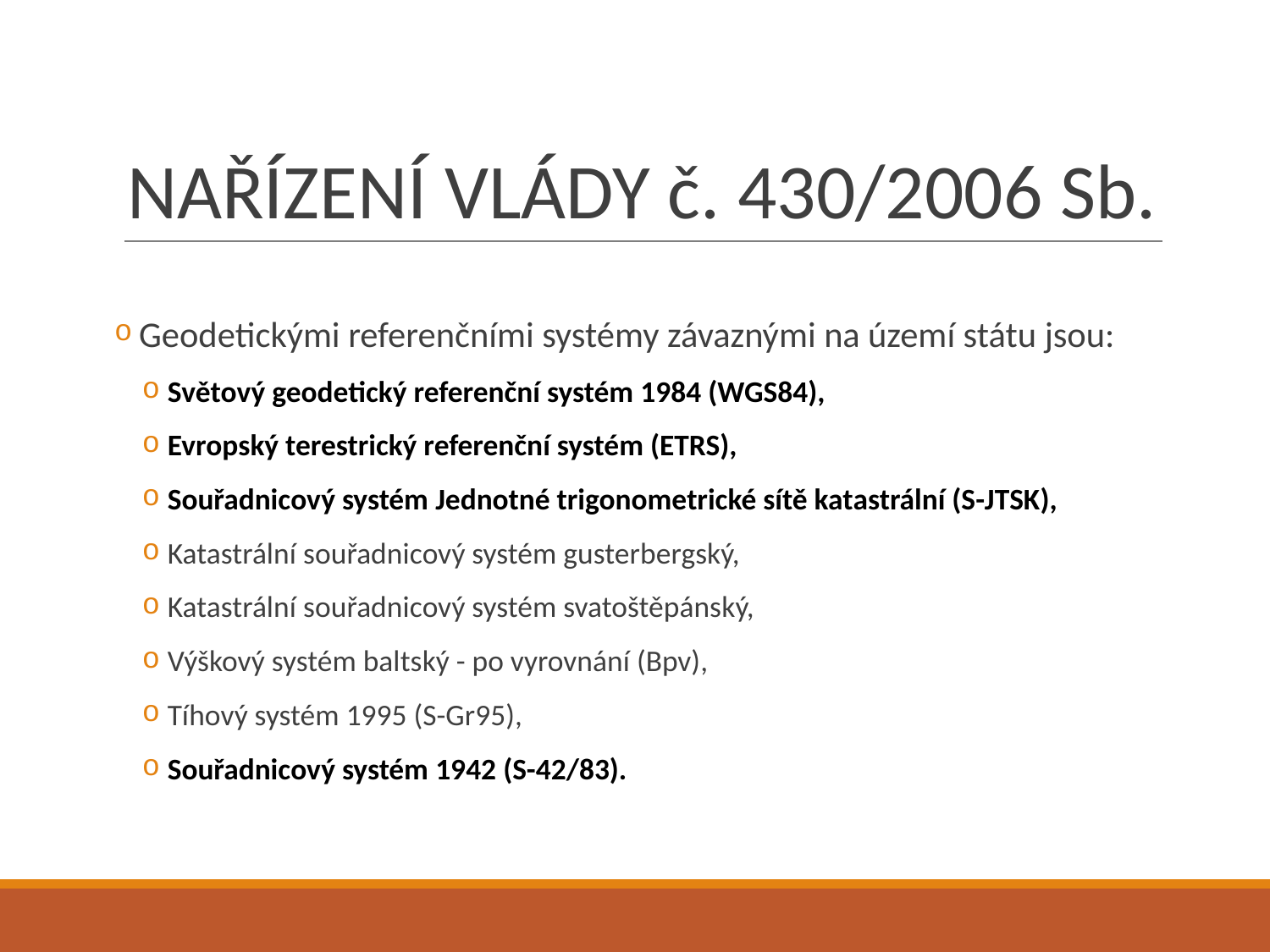

# NAŘÍZENÍ VLÁDY č. 430/2006 Sb.

 Geodetickými referenčními systémy závaznými na území státu jsou:
Světový geodetický referenční systém 1984 (WGS84),
Evropský terestrický referenční systém (ETRS),
Souřadnicový systém Jednotné trigonometrické sítě katastrální (S-JTSK),
Katastrální souřadnicový systém gusterbergský,
Katastrální souřadnicový systém svatoštěpánský,
Výškový systém baltský - po vyrovnání (Bpv),
Tíhový systém 1995 (S-Gr95),
Souřadnicový systém 1942 (S-42/83).